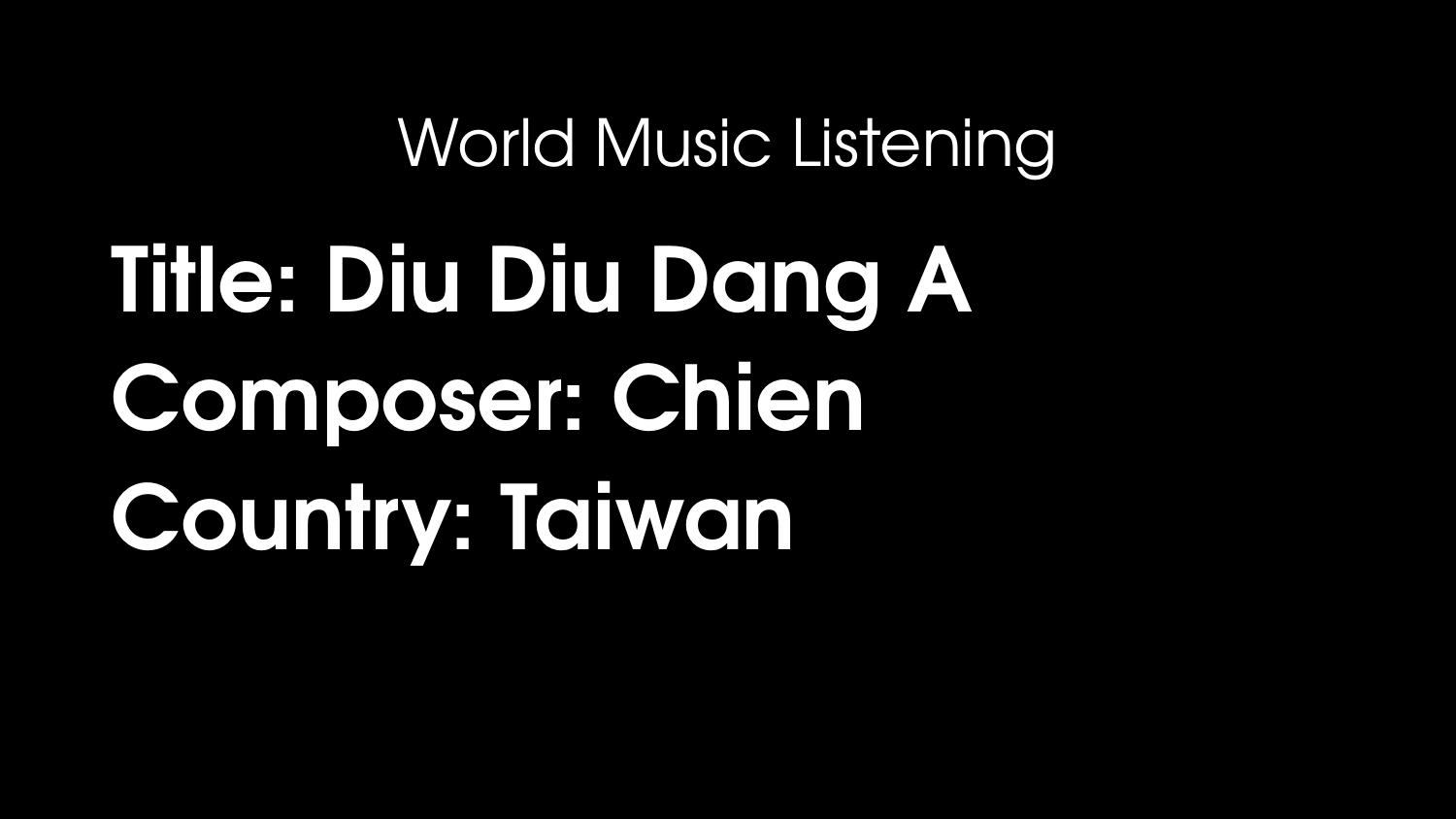

World Music Listening

Title: Diu Diu Dang A
Composer: Chien
Country: Taiwan